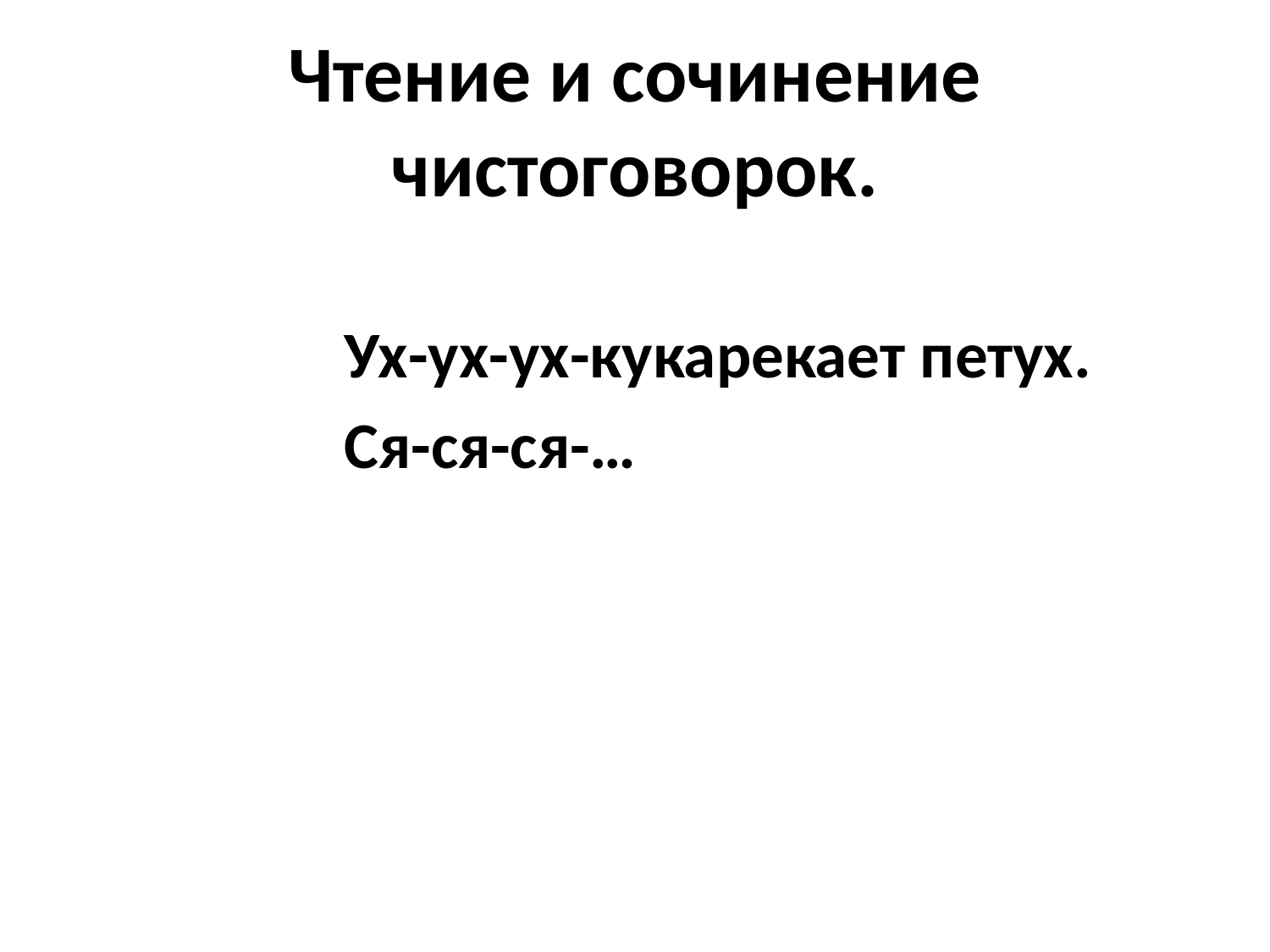

# Чтение и сочинение чистоговорок.
                  Ух-ух-ух-кукарекает петух.
                  Ся-ся-ся-…